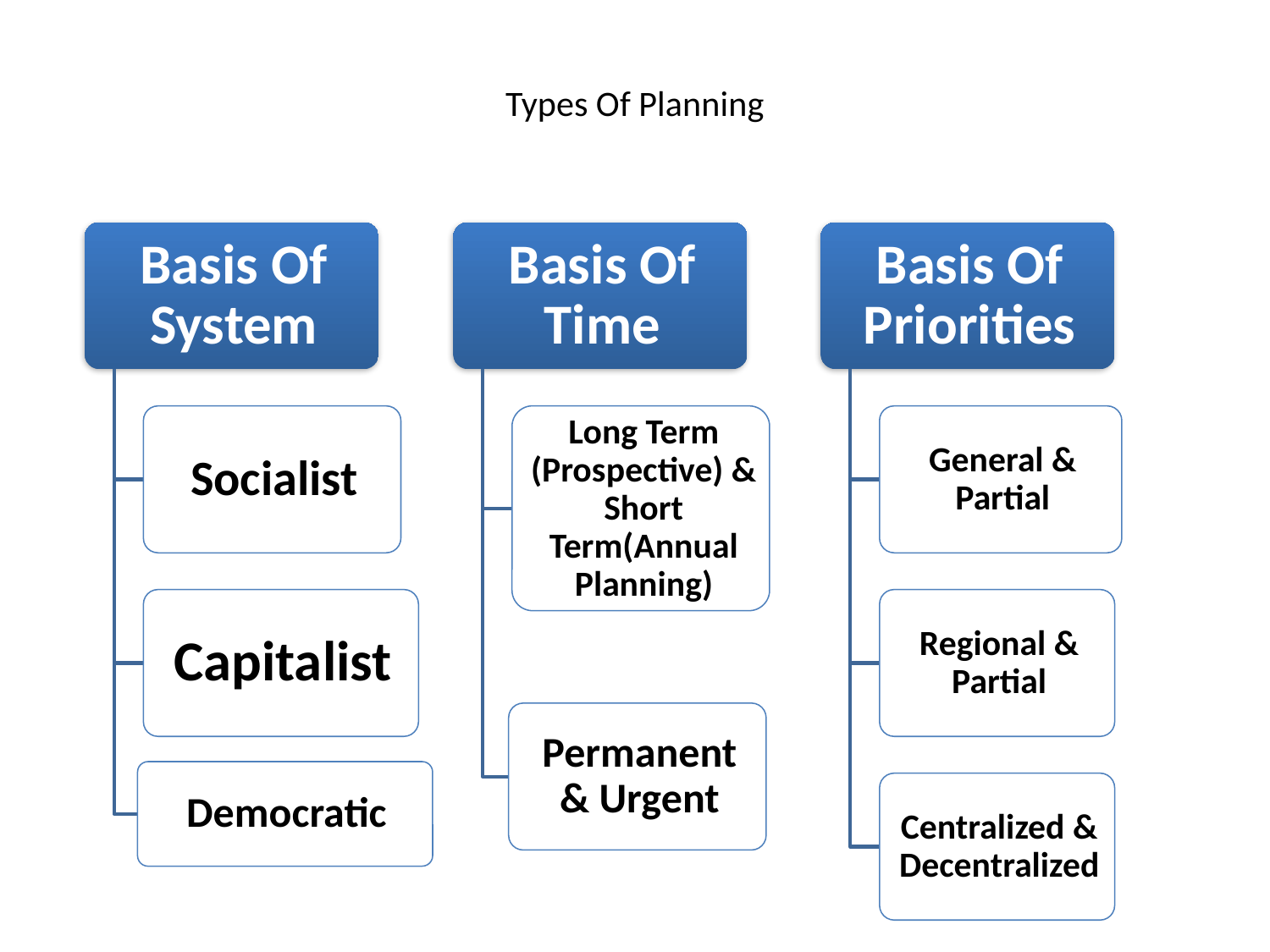

# Types Of Planning
Basis Of System
Socialist
Capitalist
Democratic
Basis Of Time
Long Term (Prospective) & Short Term(Annual Planning)
Permanent & Urgent
Basis Of Priorities
General & Partial
Regional & Partial
Centralized & Decentralized